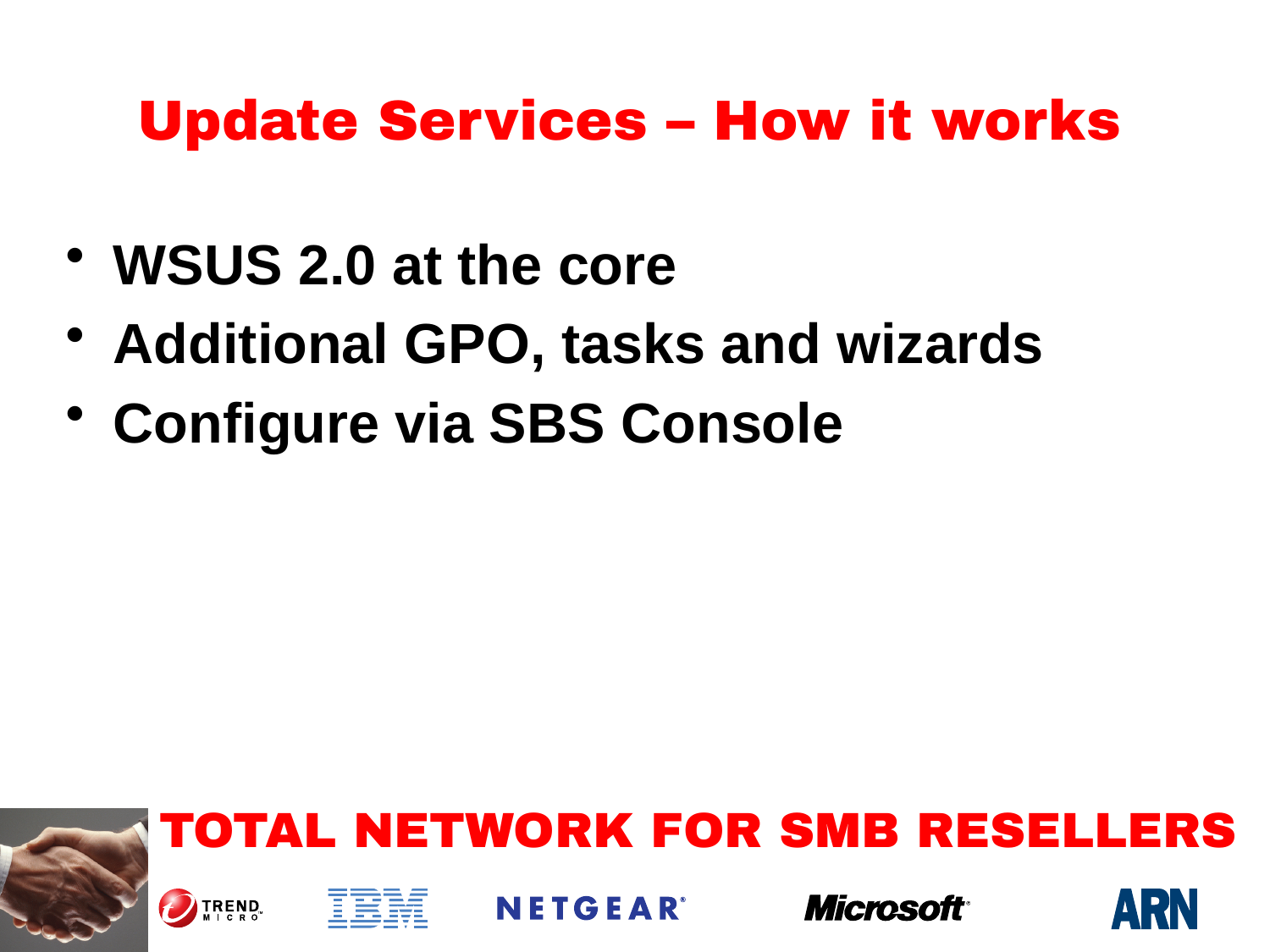

# Update Services – How it works
WSUS 2.0 at the core
Additional GPO, tasks and wizards
Configure via SBS Console